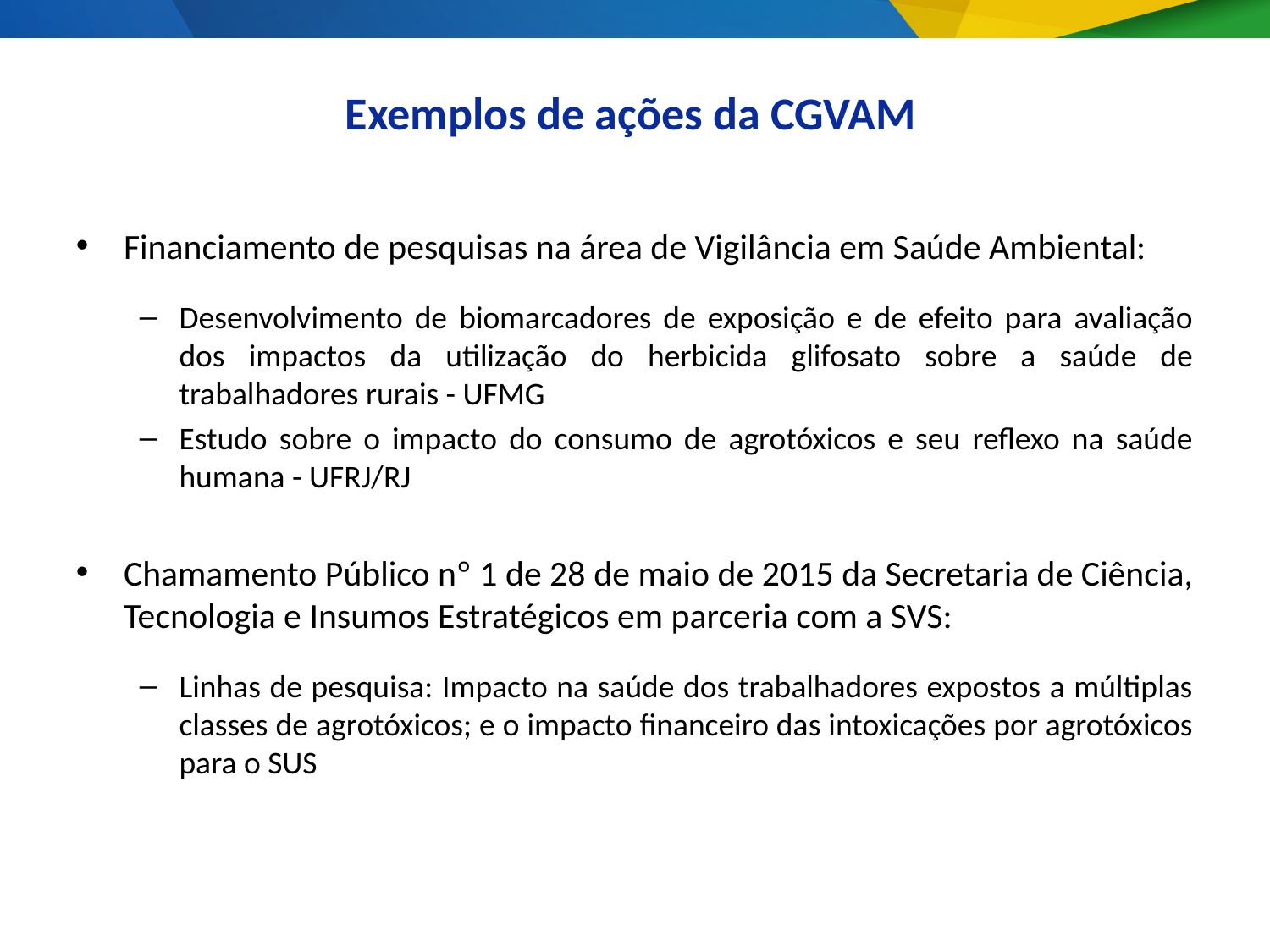

Exemplos de ações da CGVAM
Financiamento de pesquisas na área de Vigilância em Saúde Ambiental:

Desenvolvimento de biomarcadores de exposição e de efeito para avaliação dos impactos da utilização do herbicida glifosato sobre a saúde de trabalhadores rurais - UFMG
Estudo sobre o impacto do consumo de agrotóxicos e seu reflexo na saúde humana - UFRJ/RJ

Chamamento Público nº 1 de 28 de maio de 2015 da Secretaria de Ciência, Tecnologia e Insumos Estratégicos em parceria com a SVS:

Linhas de pesquisa: Impacto na saúde dos trabalhadores expostos a múltiplas classes de agrotóxicos; e o impacto financeiro das intoxicações por agrotóxicos para o SUS